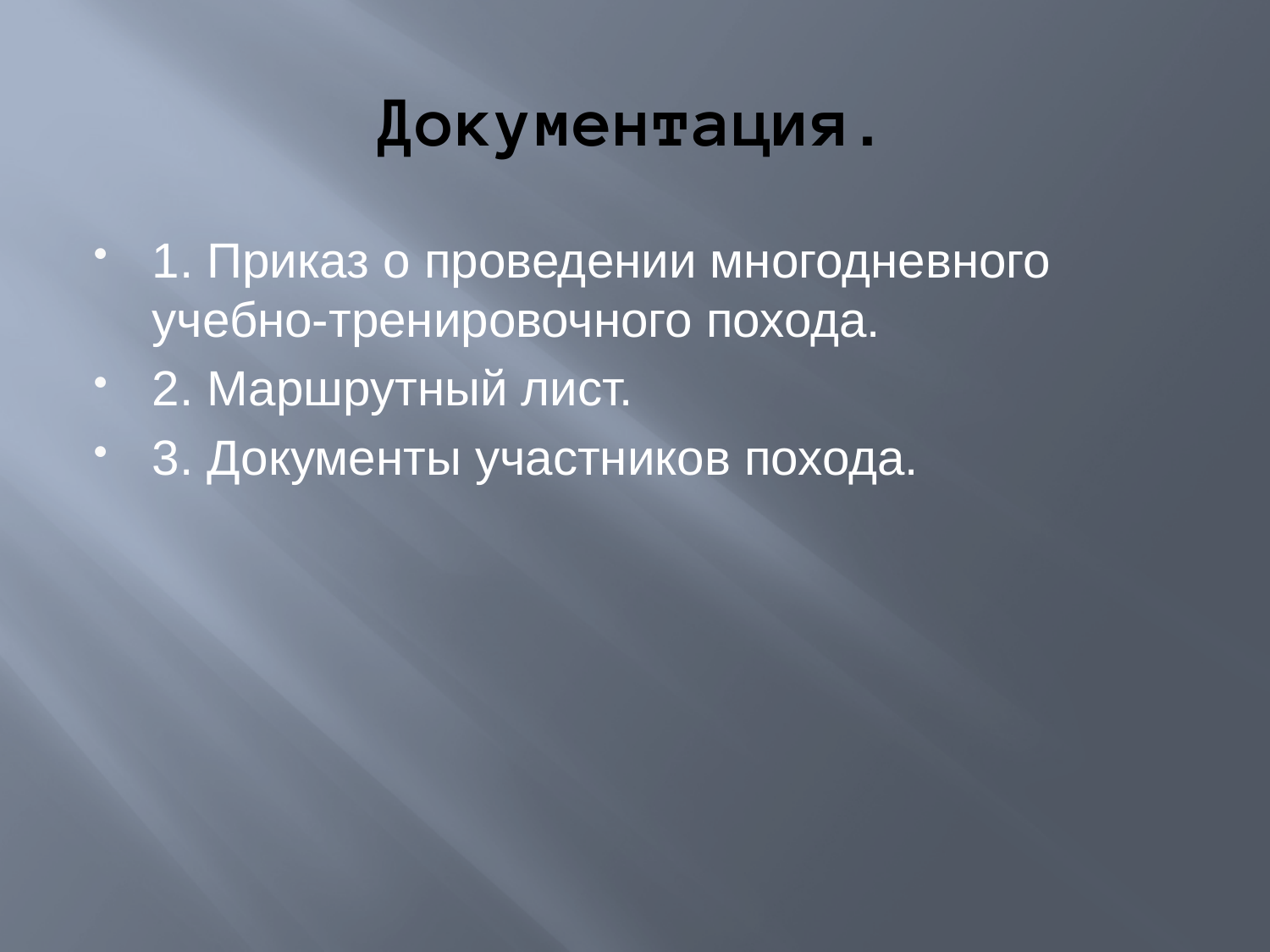

# Документация.
1. Приказ о проведении многодневного учебно-тренировочного похода.
2. Маршрутный лист.
3. Документы участников похода.